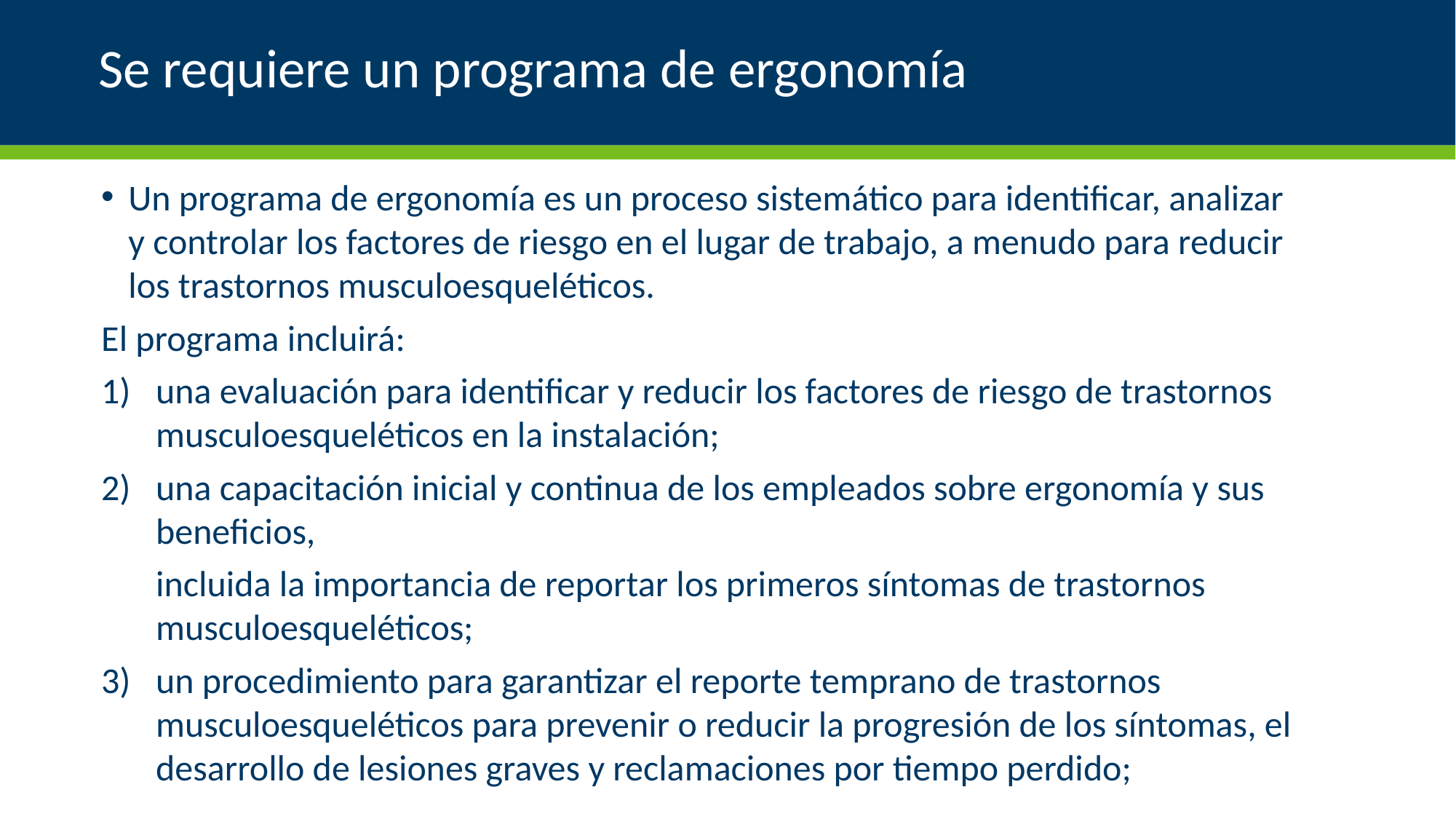

# Se requiere un programa de ergonomía
Un programa de ergonomía es un proceso sistemático para identificar, analizar y controlar los factores de riesgo en el lugar de trabajo, a menudo para reducir los trastornos musculoesqueléticos.
El programa incluirá:
una evaluación para identificar y reducir los factores de riesgo de trastornos musculoesqueléticos en la instalación;
una capacitación inicial y continua de los empleados sobre ergonomía y sus beneficios,
incluida la importancia de reportar los primeros síntomas de trastornos musculoesqueléticos;
un procedimiento para garantizar el reporte temprano de trastornos musculoesqueléticos para prevenir o reducir la progresión de los síntomas, el desarrollo de lesiones graves y reclamaciones por tiempo perdido;